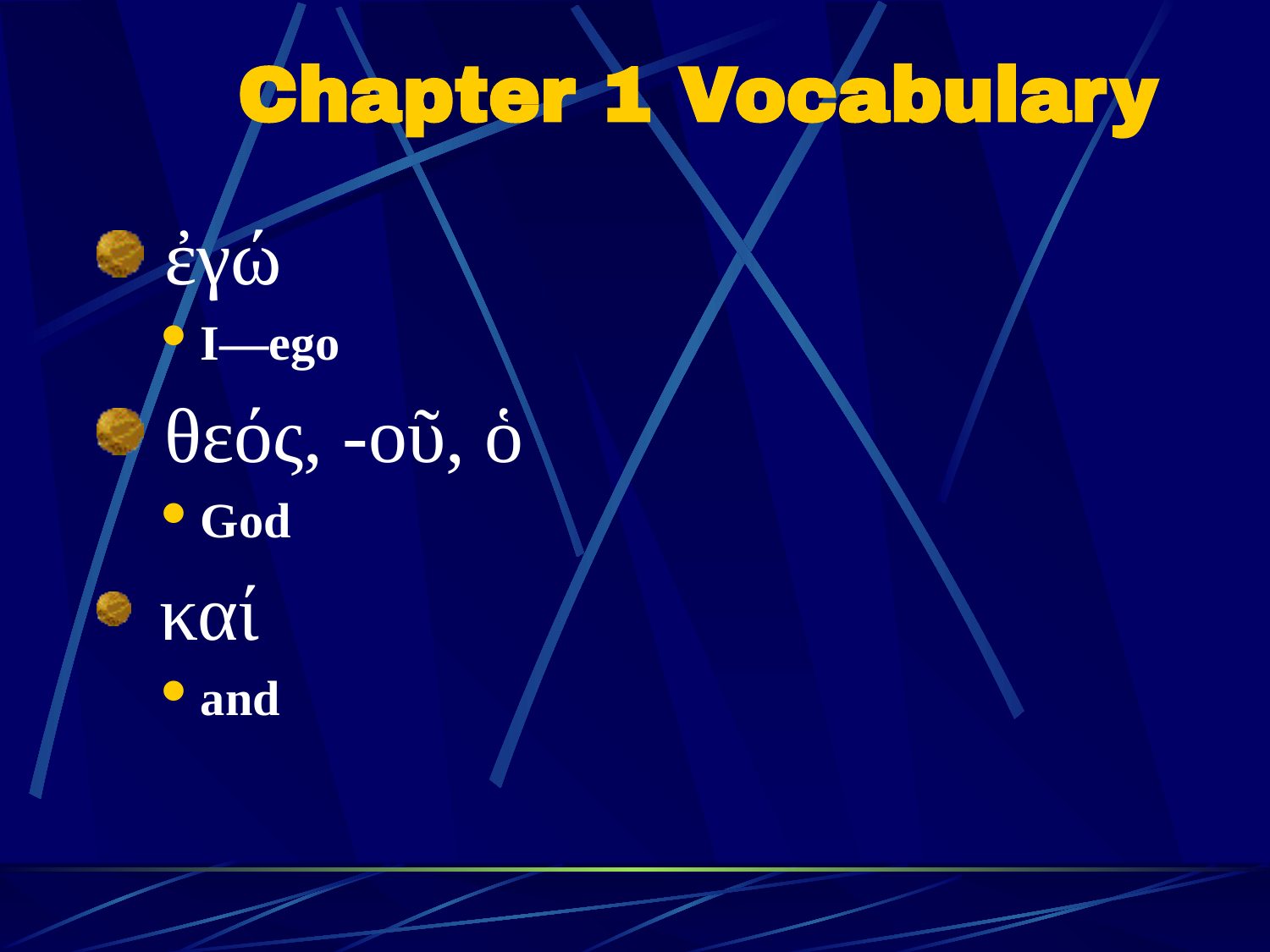

# Chapter 1 Vocabulary
 ἐγώ
I—ego
 θεός, -οῦ, ὁ
God
 καί
and